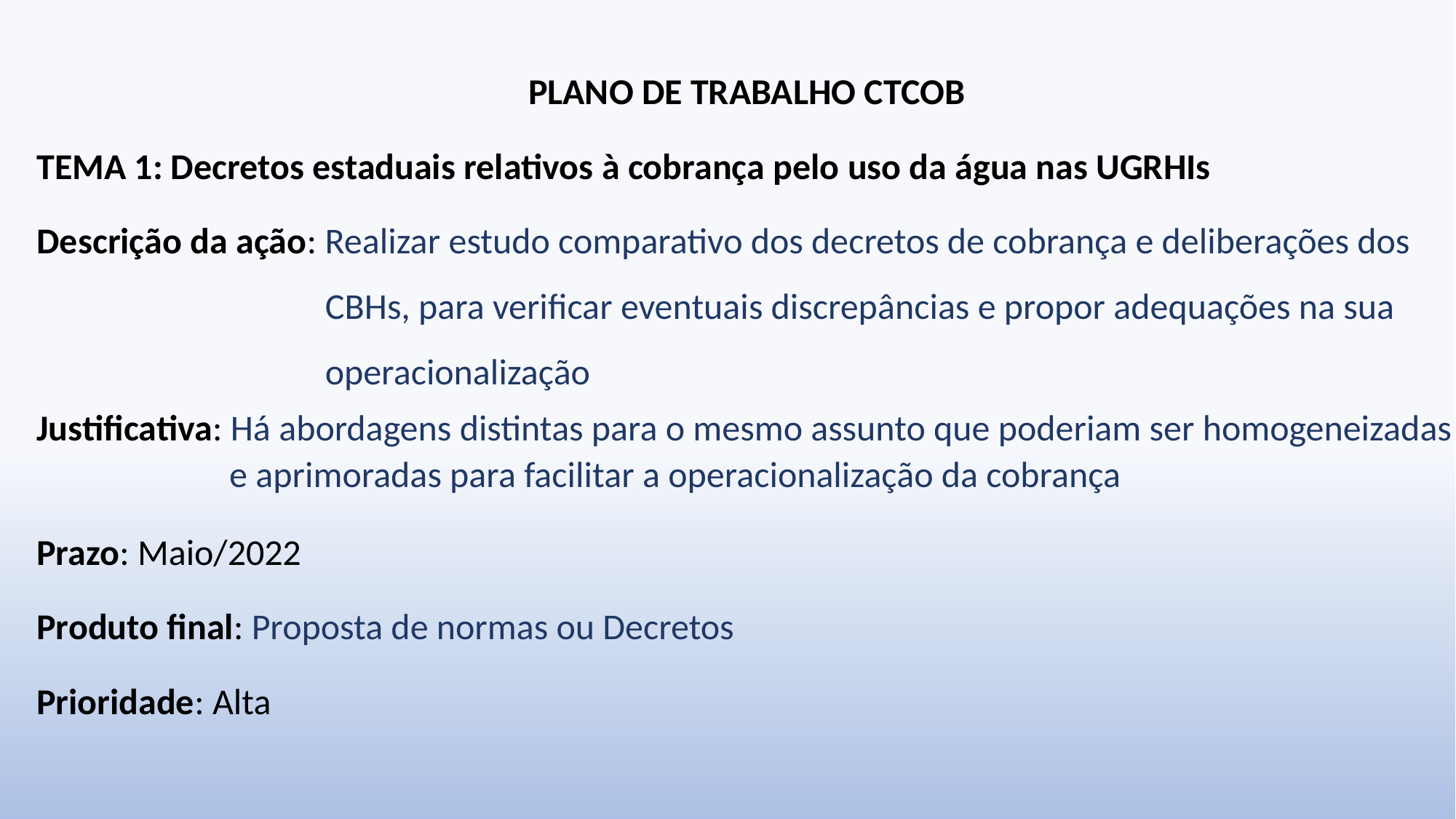

PLANO DE TRABALHO CTCOB
TEMA 1: Decretos estaduais relativos à cobrança pelo uso da água nas UGRHIs
Descrição da ação: Realizar estudo comparativo dos decretos de cobrança e deliberações dos CBHs, para verificar eventuais discrepâncias e propor adequações na sua operacionalização
Justificativa: Há abordagens distintas para o mesmo assunto que poderiam ser homogeneizadas e aprimoradas para facilitar a operacionalização da cobrança
Prazo: Maio/2022
Produto final: Proposta de normas ou Decretos
Prioridade: Alta